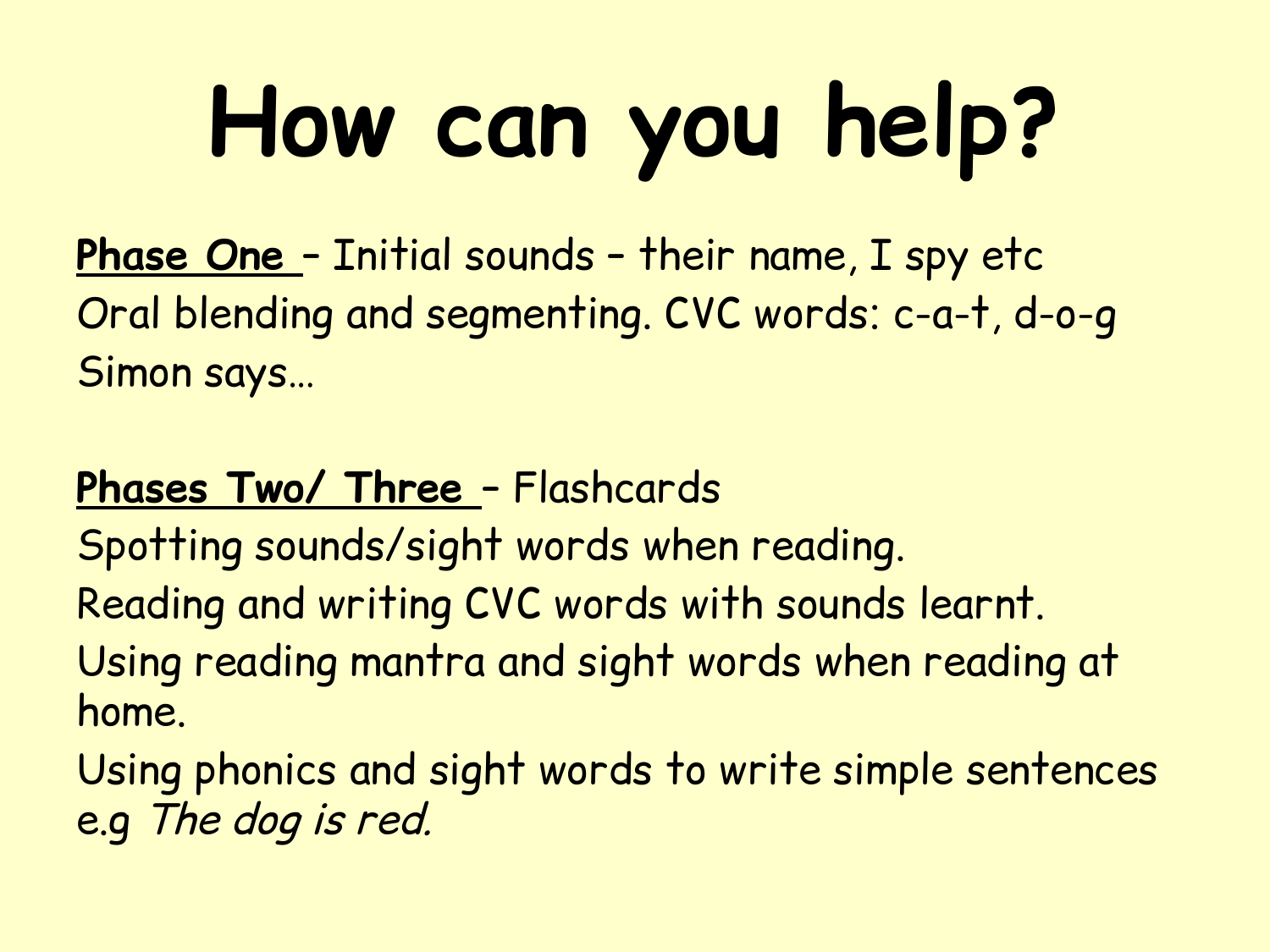

# How can you help?
Phase One – Initial sounds – their name, I spy etc
Oral blending and segmenting. CVC words: c-a-t, d-o-g
Simon says…

Phases Two/ Three – Flashcards
Spotting sounds/sight words when reading.
Reading and writing CVC words with sounds learnt.
Using reading mantra and sight words when reading at home.
Using phonics and sight words to write simple sentences e.g The dog is red.